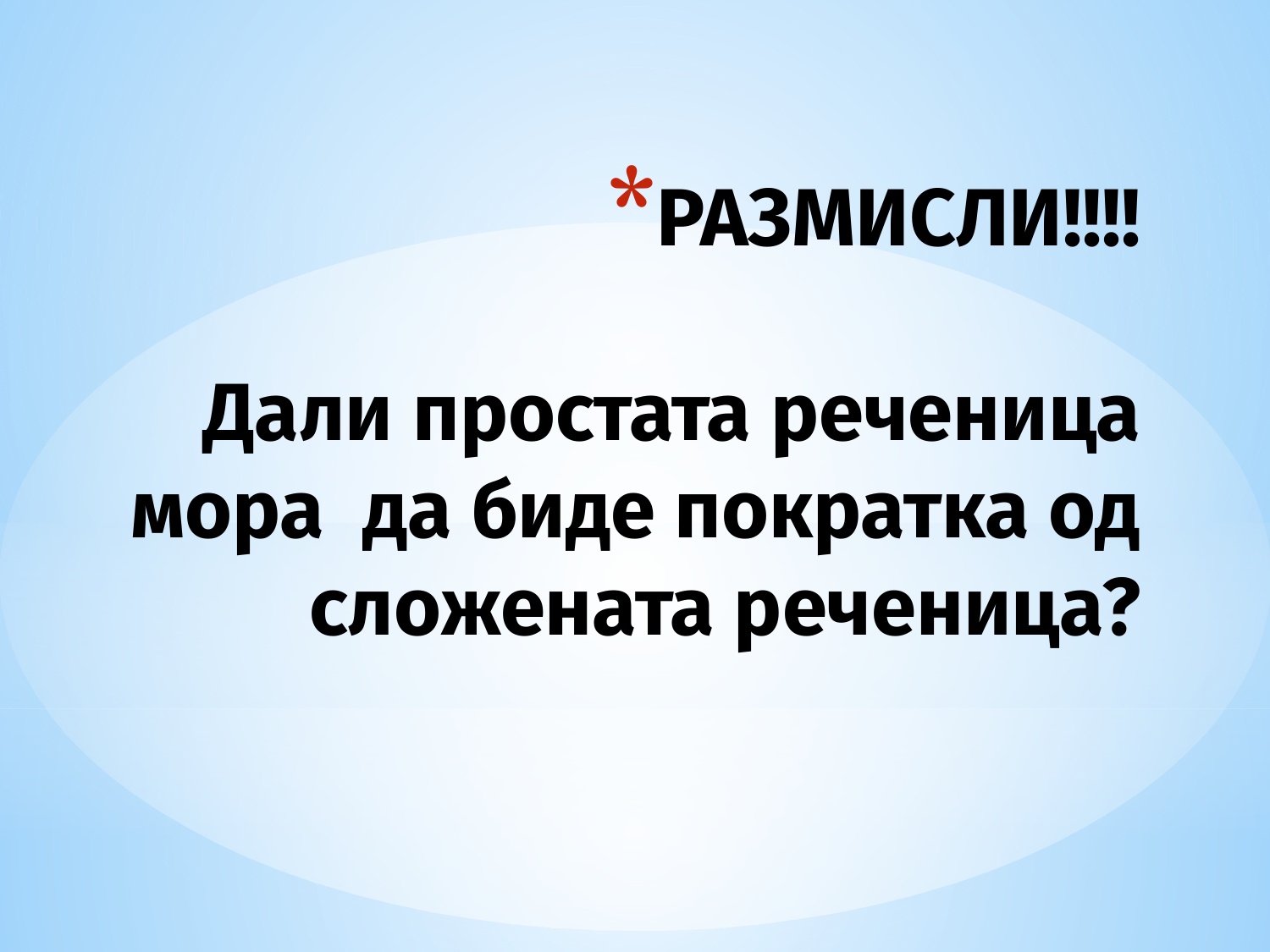

# РАЗМИСЛИ!!!! Дали простата реченица мора  да биде пократка од сложената реченица?